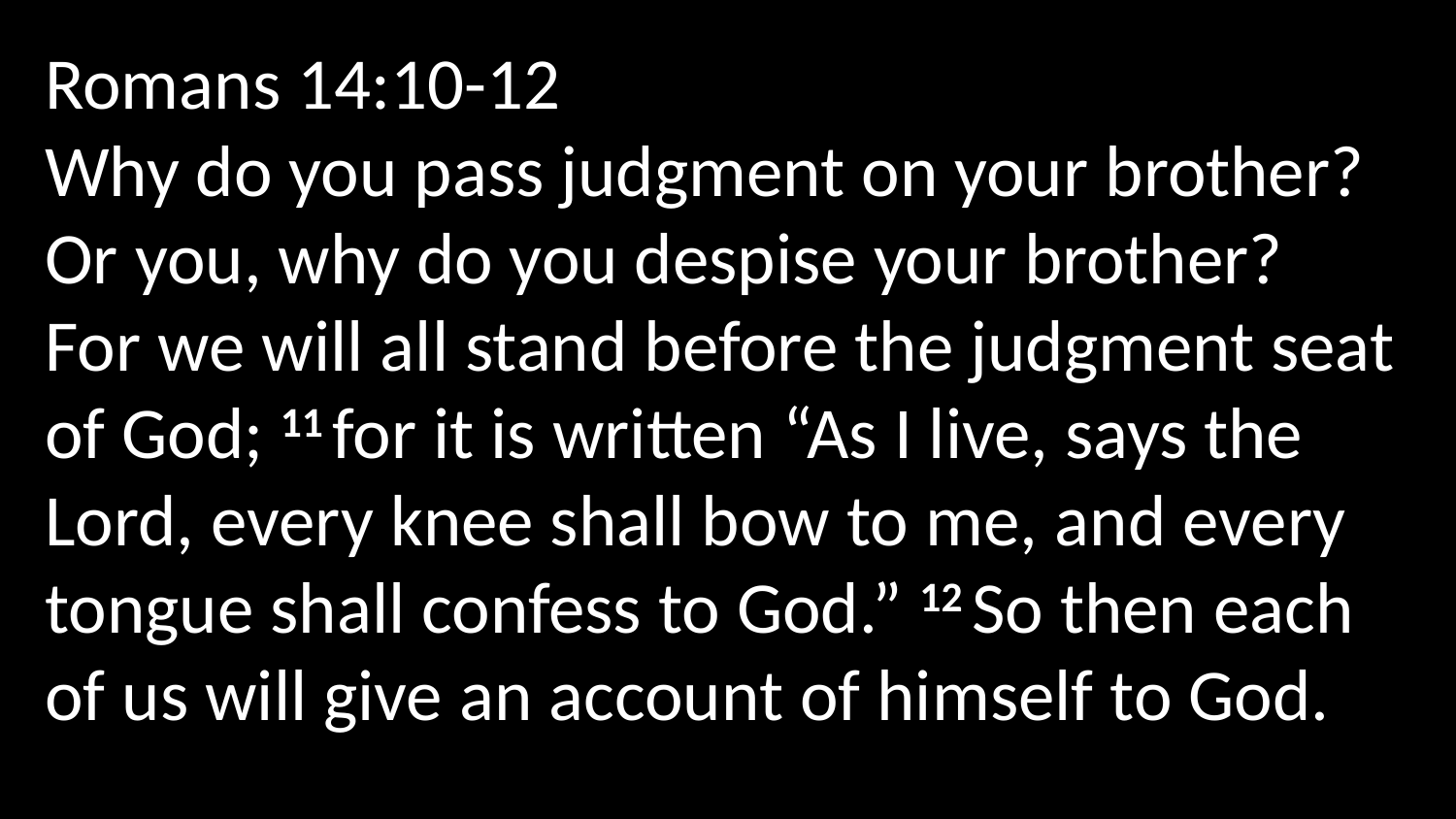

Romans 14:10-12
Why do you pass judgment on your brother? Or you, why do you despise your brother? For we will all stand before the judgment seat of God; 11 for it is written “As I live, says the Lord, every knee shall bow to me, and every tongue shall confess to God.” 12 So then each of us will give an account of himself to God.